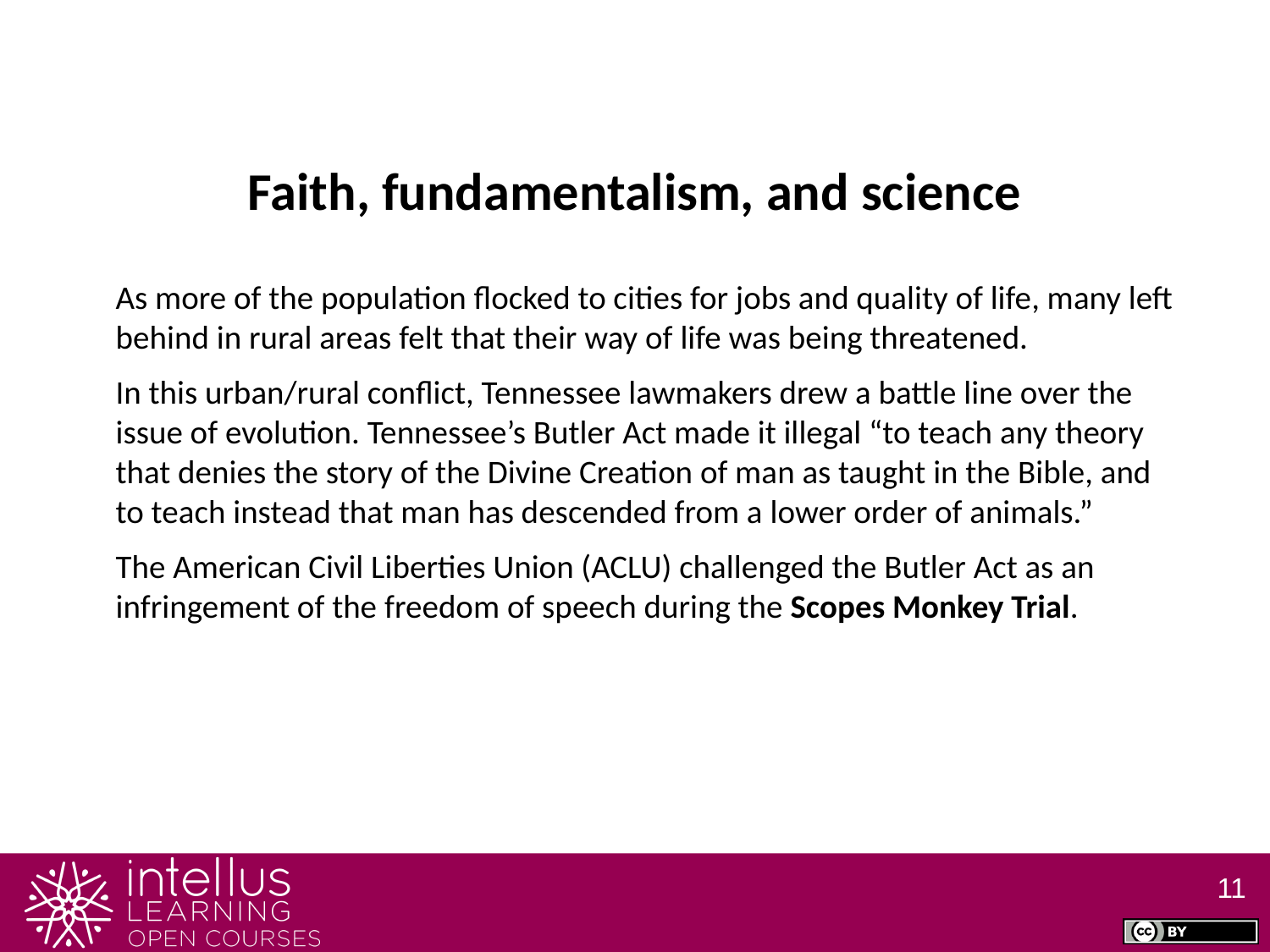

Faith, fundamentalism, and science
As more of the population flocked to cities for jobs and quality of life, many left behind in rural areas felt that their way of life was being threatened.
In this urban/rural conflict, Tennessee lawmakers drew a battle line over the issue of evolution. Tennessee’s Butler Act made it illegal “to teach any theory that denies the story of the Divine Creation of man as taught in the Bible, and to teach instead that man has descended from a lower order of animals.”
The American Civil Liberties Union (ACLU) challenged the Butler Act as an infringement of the freedom of speech during the Scopes Monkey Trial.

11